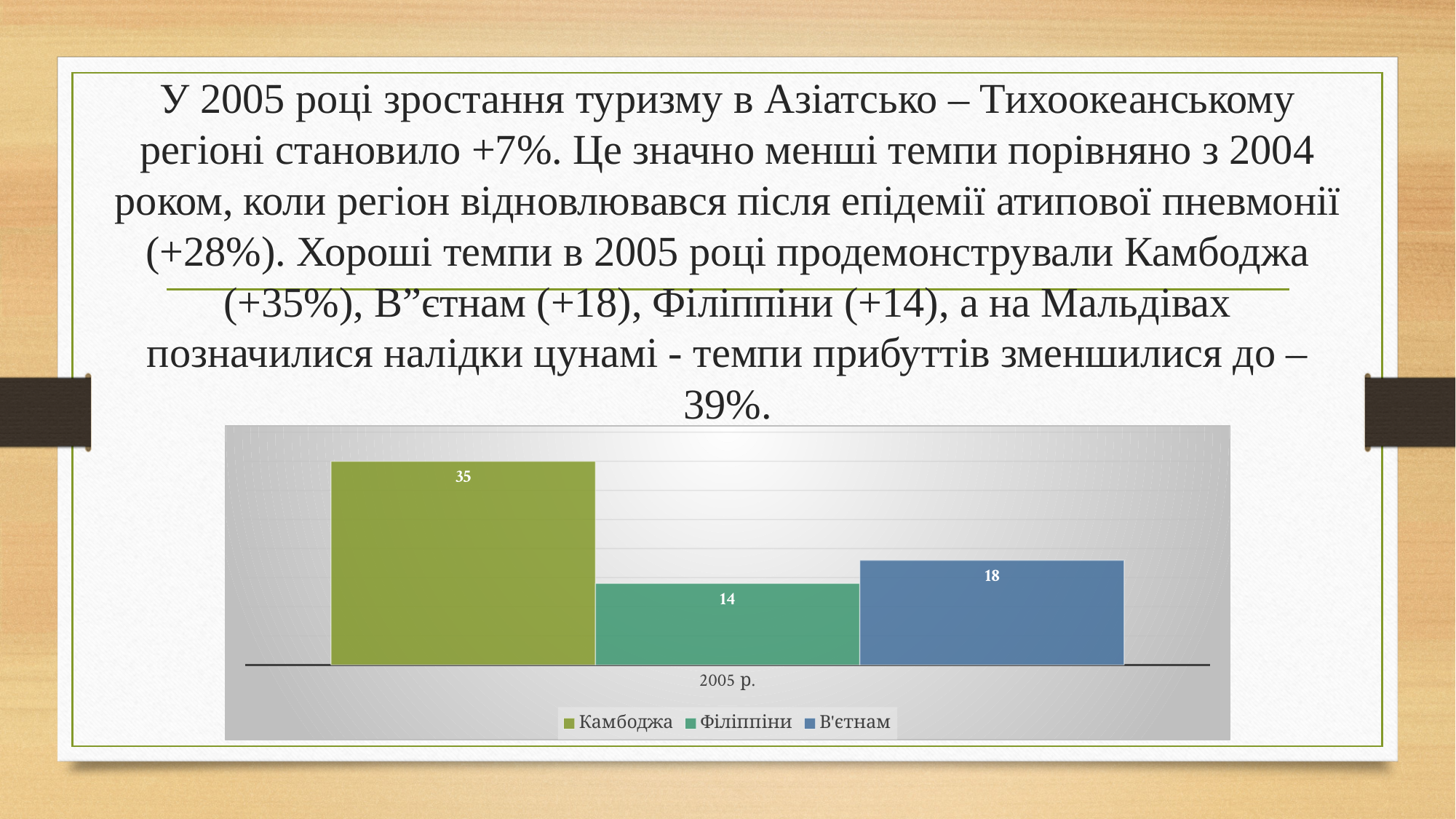

# У 2005 році зростання туризму в Азіатсько – Тихоокеанському регіоні становило +7%. Це значно менші темпи порівняно з 2004 роком, коли регіон відновлювався після епідемії атипової пневмонії (+28%). Хороші темпи в 2005 році продемонстрували Камбоджа (+35%), В”єтнам (+18), Філіппіни (+14), а на Мальдівах позначилися налідки цунамі - темпи прибуттів зменшилися до –39%.

### Chart

| Category | Камбоджа | Філіппіни | В'єтнам |
|---|---|---|---|
| 2005 р. | 35.0 | 14.0 | 18.0 |